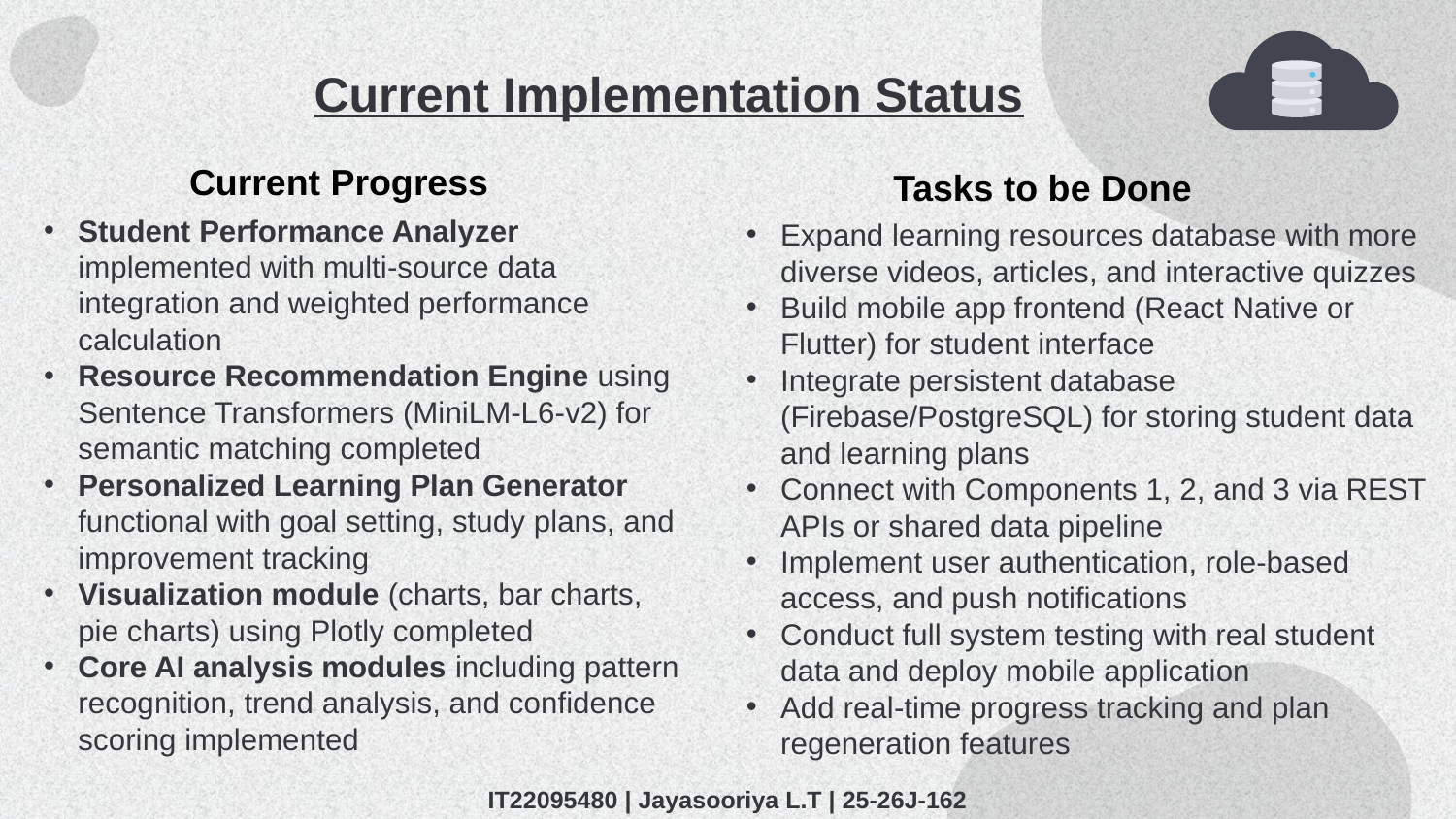

# Current Implementation Status
Current Progress
Tasks to be Done
Expand learning resources database with more diverse videos, articles, and interactive quizzes
Build mobile app frontend (React Native or Flutter) for student interface
Integrate persistent database (Firebase/PostgreSQL) for storing student data and learning plans
Connect with Components 1, 2, and 3 via REST APIs or shared data pipeline
Implement user authentication, role-based access, and push notifications
Conduct full system testing with real student data and deploy mobile application
Add real-time progress tracking and plan regeneration features

Student Performance Analyzer implemented with multi-source data integration and weighted performance calculation
Resource Recommendation Engine using Sentence Transformers (MiniLM-L6-v2) for semantic matching completed
Personalized Learning Plan Generator functional with goal setting, study plans, and improvement tracking
Visualization module (charts, bar charts, pie charts) using Plotly completed
Core AI analysis modules including pattern recognition, trend analysis, and confidence scoring implemented

IT22095480 | Jayasooriya L.T | 25-26J-162